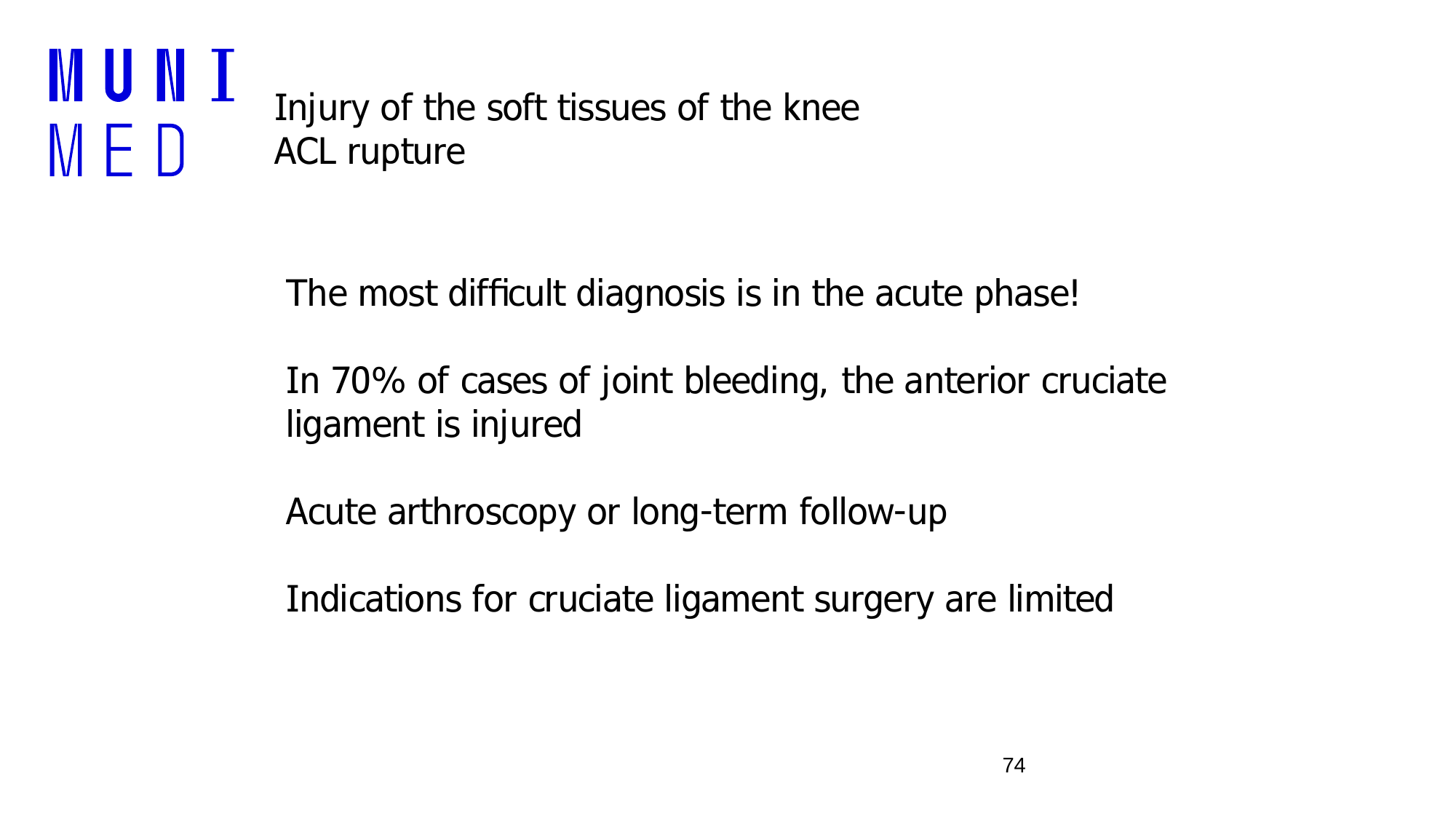

Injury of the soft tissues of the knee
ACL rupture
The most difficult diagnosis is in the acute phase!

In 70% of cases of joint bleeding, the anterior cruciate ligament is injured

Acute arthroscopy or long-term follow-up

Indications for cruciate ligament surgery are limited
74